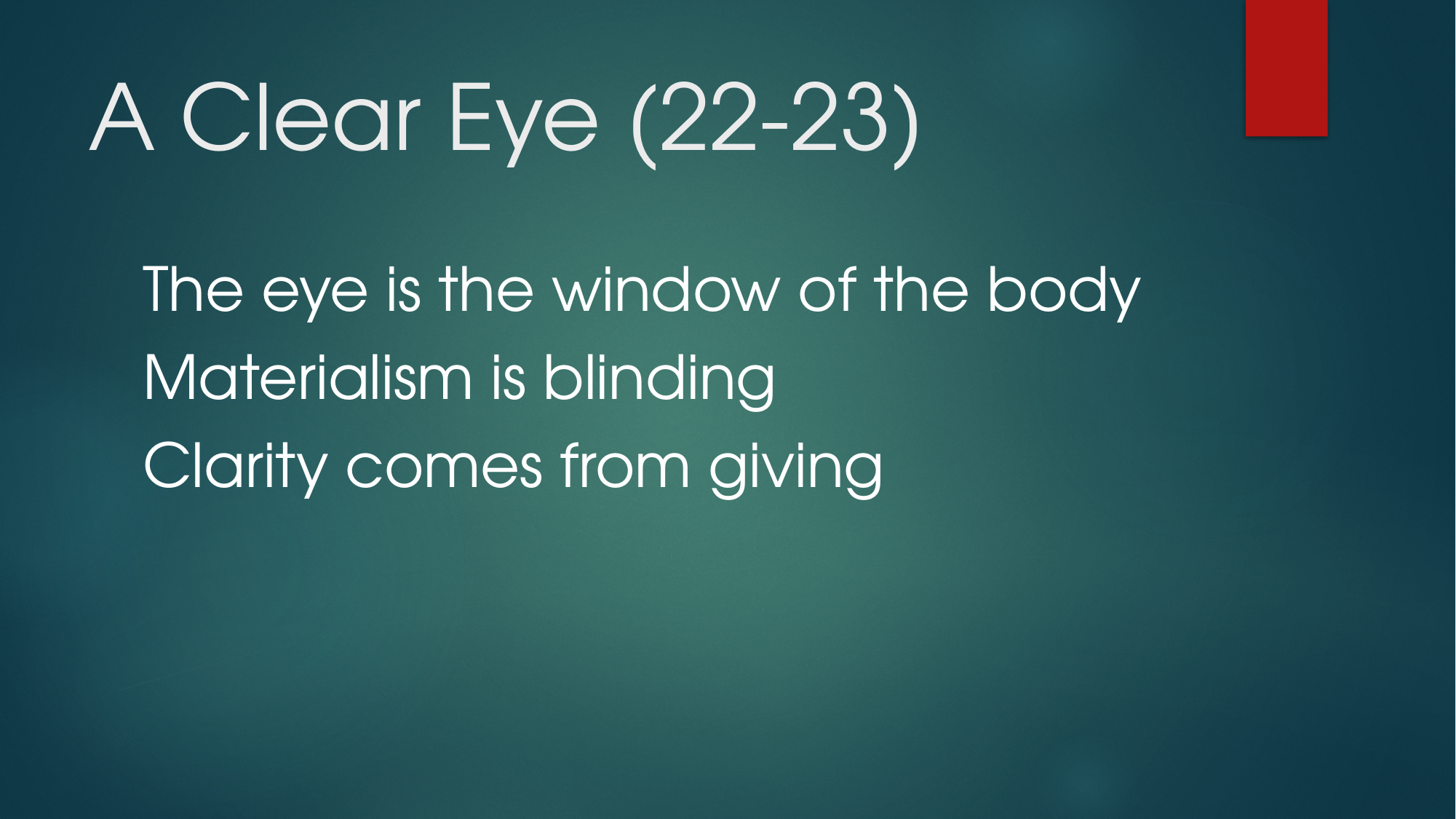

# A Clear Eye (22-23)
The eye is the window of the body
Materialism is blinding
Clarity comes from giving